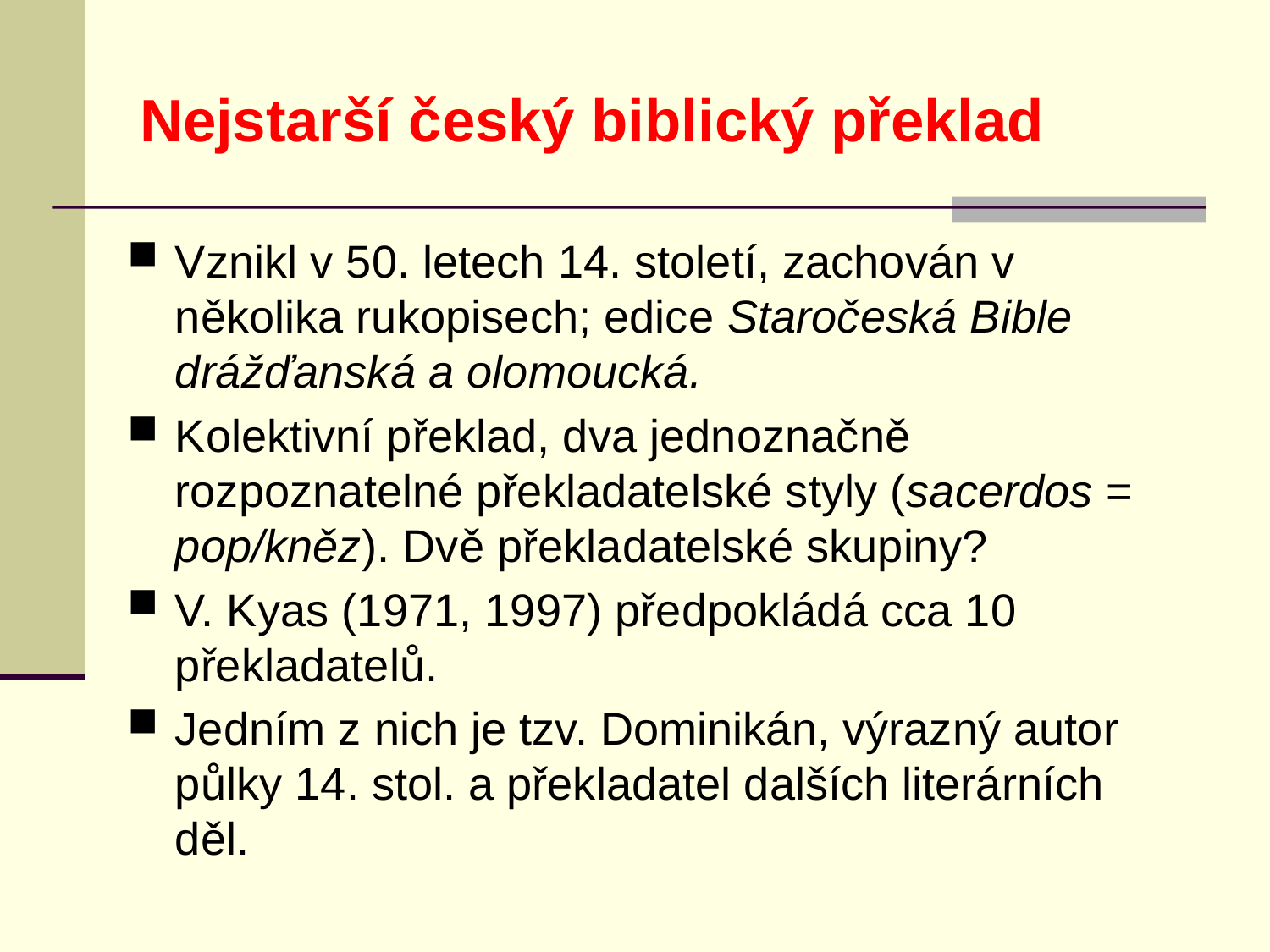

Nejstarší český biblický překlad
Vznikl v 50. letech 14. století, zachován v několika rukopisech; edice Staročeská Bible drážďanská a olomoucká.
Kolektivní překlad, dva jednoznačně rozpoznatelné překladatelské styly (sacerdos = pop/kněz). Dvě překladatelské skupiny?
V. Kyas (1971, 1997) předpokládá cca 10 překladatelů.
Jedním z nich je tzv. Dominikán, výrazný autor půlky 14. stol. a překladatel dalších literárních děl.